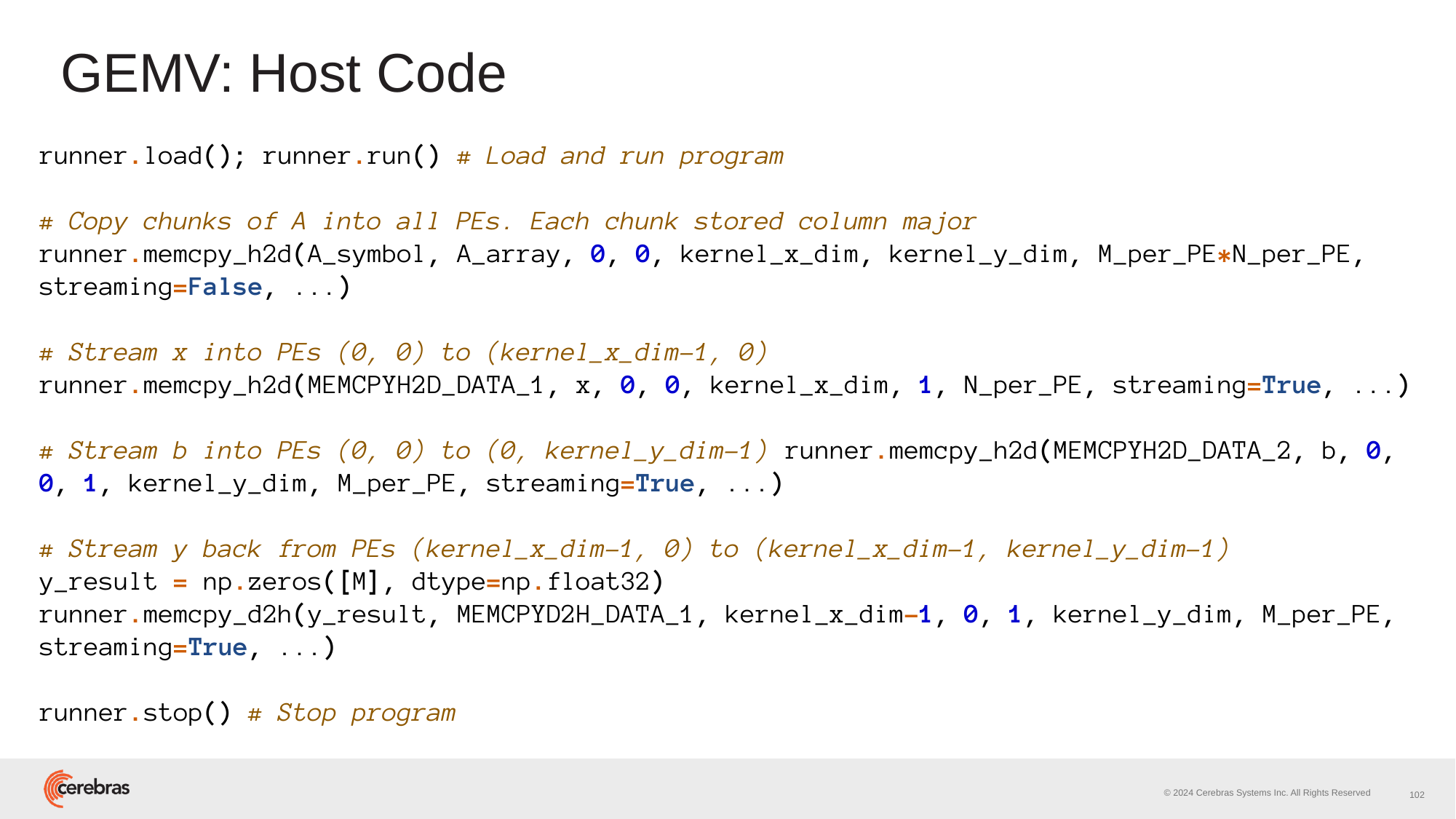

# GEMV: Host Code
runner.load(); runner.run() # Load and run program

# Copy chunks of A into all PEs. Each chunk stored column major
runner.memcpy_h2d(A_symbol, A_array, 0, 0, kernel_x_dim, kernel_y_dim, M_per_PE*N_per_PE, streaming=False, ...)

# Stream x into PEs (0, 0) to (kernel_x_dim-1, 0)
runner.memcpy_h2d(MEMCPYH2D_DATA_1, x, 0, 0, kernel_x_dim, 1, N_per_PE, streaming=True, ...)

# Stream b into PEs (0, 0) to (0, kernel_y_dim-1) runner.memcpy_h2d(MEMCPYH2D_DATA_2, b, 0, 0, 1, kernel_y_dim, M_per_PE, streaming=True, ...)

# Stream y back from PEs (kernel_x_dim-1, 0) to (kernel_x_dim-1, kernel_y_dim-1)
y_result = np.zeros([M], dtype=np.float32)
runner.memcpy_d2h(y_result, MEMCPYD2H_DATA_1, kernel_x_dim-1, 0, 1, kernel_y_dim, M_per_PE, streaming=True, ...)

runner.stop() # Stop program
102